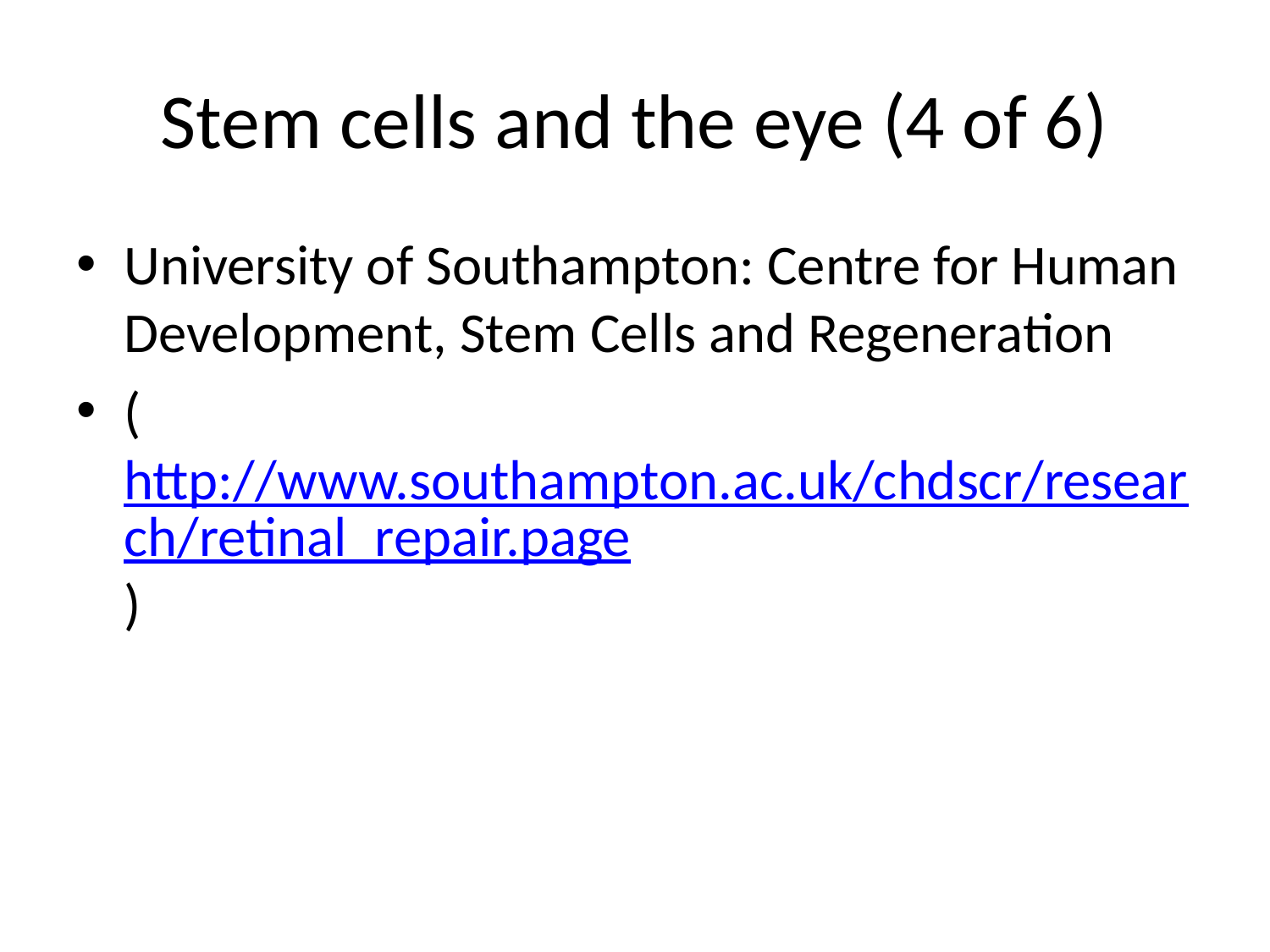

# Stem cells and the eye (4 of 6)
University of Southampton: Centre for Human Development, Stem Cells and Regeneration
(http://www.southampton.ac.uk/chdscr/research/retinal_repair.page)